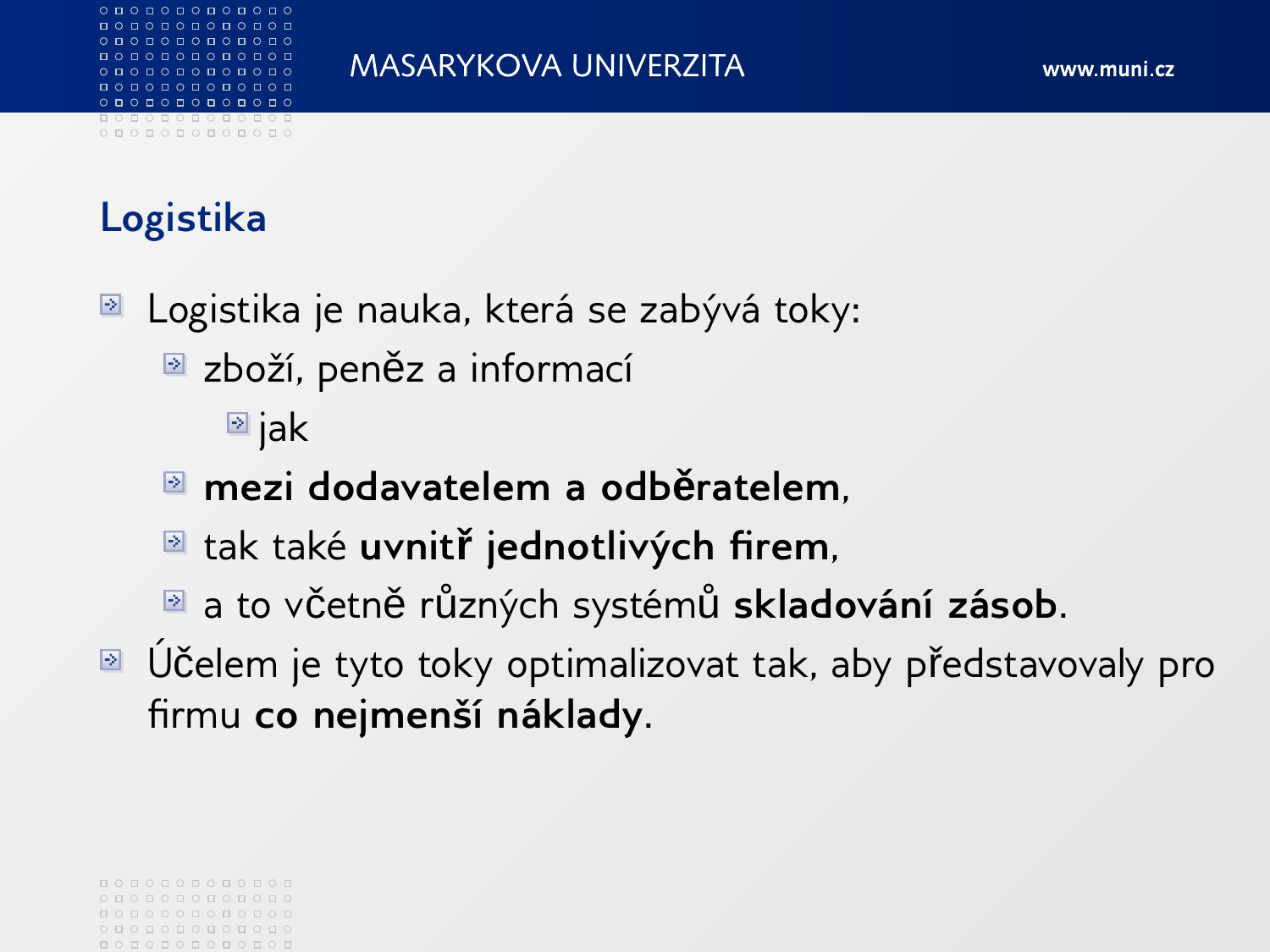

# Logistika
Logistika je nauka, která se zabývá toky:
zboží, peněz a informací
jak
mezi dodavatelem a odběratelem,
tak také uvnitř jednotlivých firem,
a to včetně různých systémů skladování zásob.
Účelem je tyto toky optimalizovat tak, aby představovaly pro firmu co nejmenší náklady.